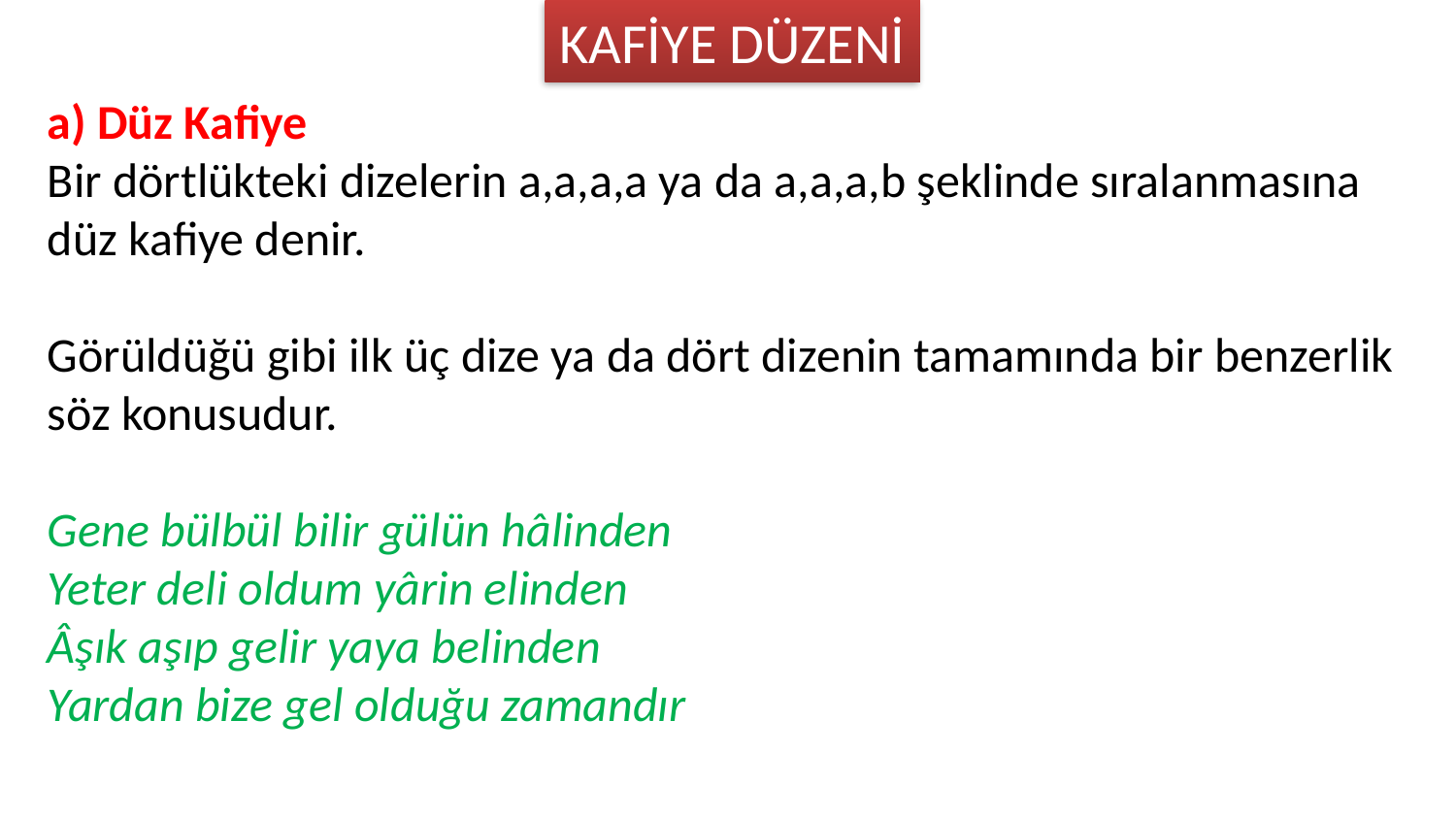

KAFİYE DÜZENİ
a) Düz Kafiye
Bir dörtlükteki dizelerin a,a,a,a ya da a,a,a,b şeklinde sıralanmasına düz kafiye denir.

Görüldüğü gibi ilk üç dize ya da dört dizenin tamamında bir benzerlik söz konusudur.

Gene bülbül bilir gülün hâlinden
Yeter deli oldum yârin elinden
Âşık aşıp gelir yaya belinden
Yardan bize gel olduğu zamandır